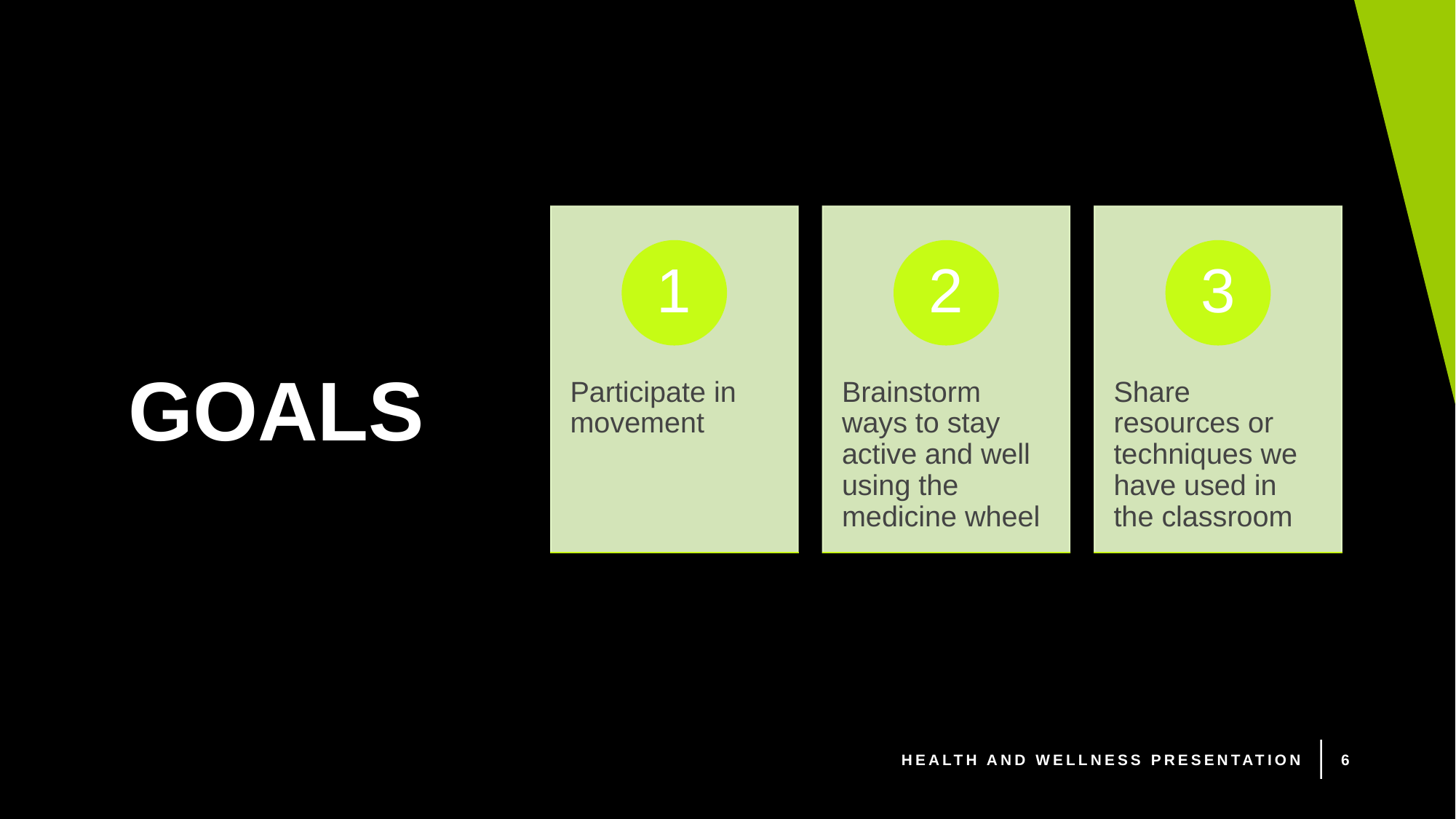

Participate in movement
1
Brainstorm ways to stay active and well using the medicine wheel
2
Share resources or techniques we have used in the classroom
3
Goals
Health and Wellness Presentation
6